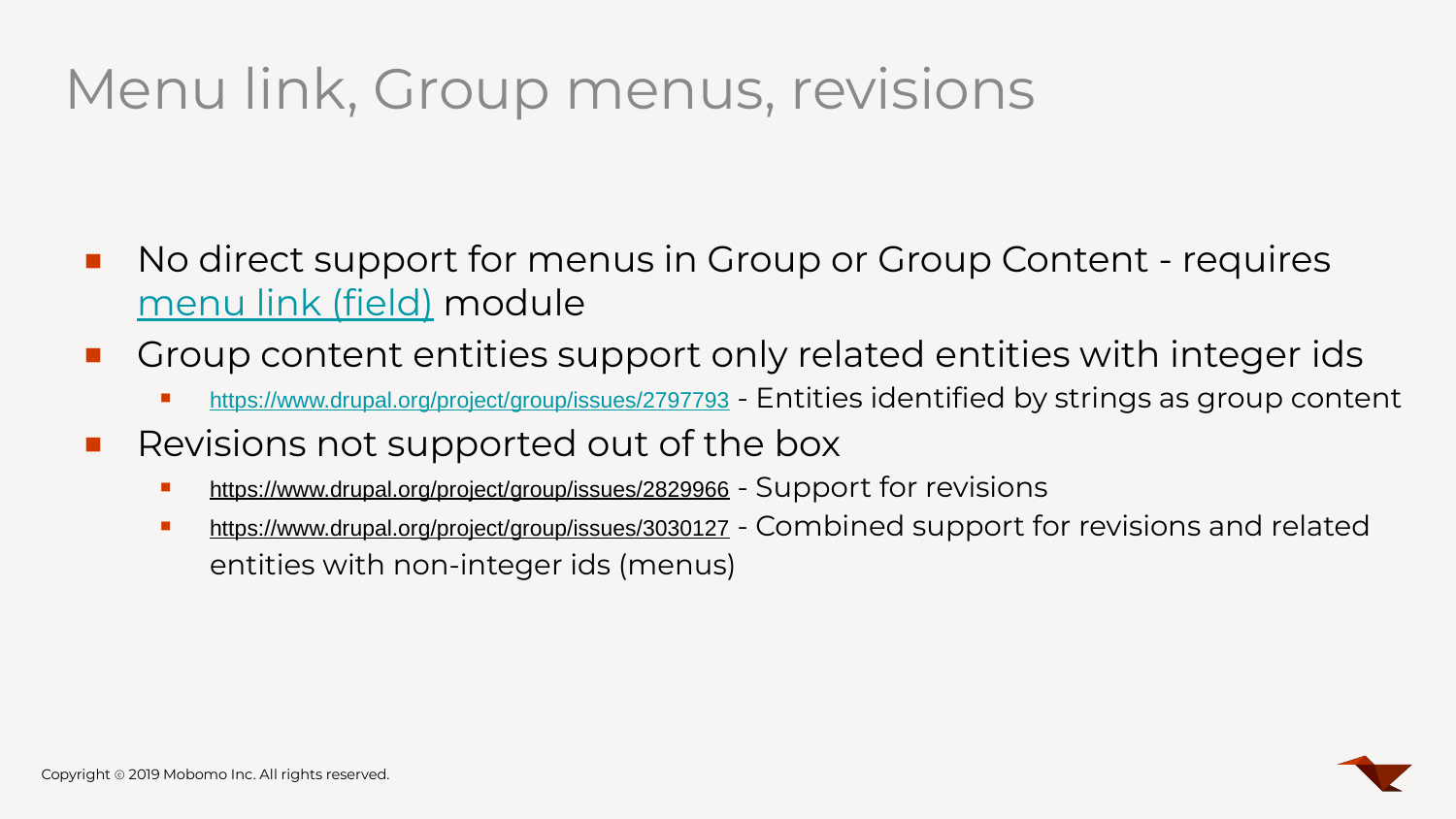

# Menu link, Group menus, revisions
No direct support for menus in Group or Group Content - requires menu link (field) module
Group content entities support only related entities with integer ids
https://www.drupal.org/project/group/issues/2797793 - Entities identified by strings as group content
Revisions not supported out of the box
https://www.drupal.org/project/group/issues/2829966 - Support for revisions
https://www.drupal.org/project/group/issues/3030127 - Combined support for revisions and related entities with non-integer ids (menus)